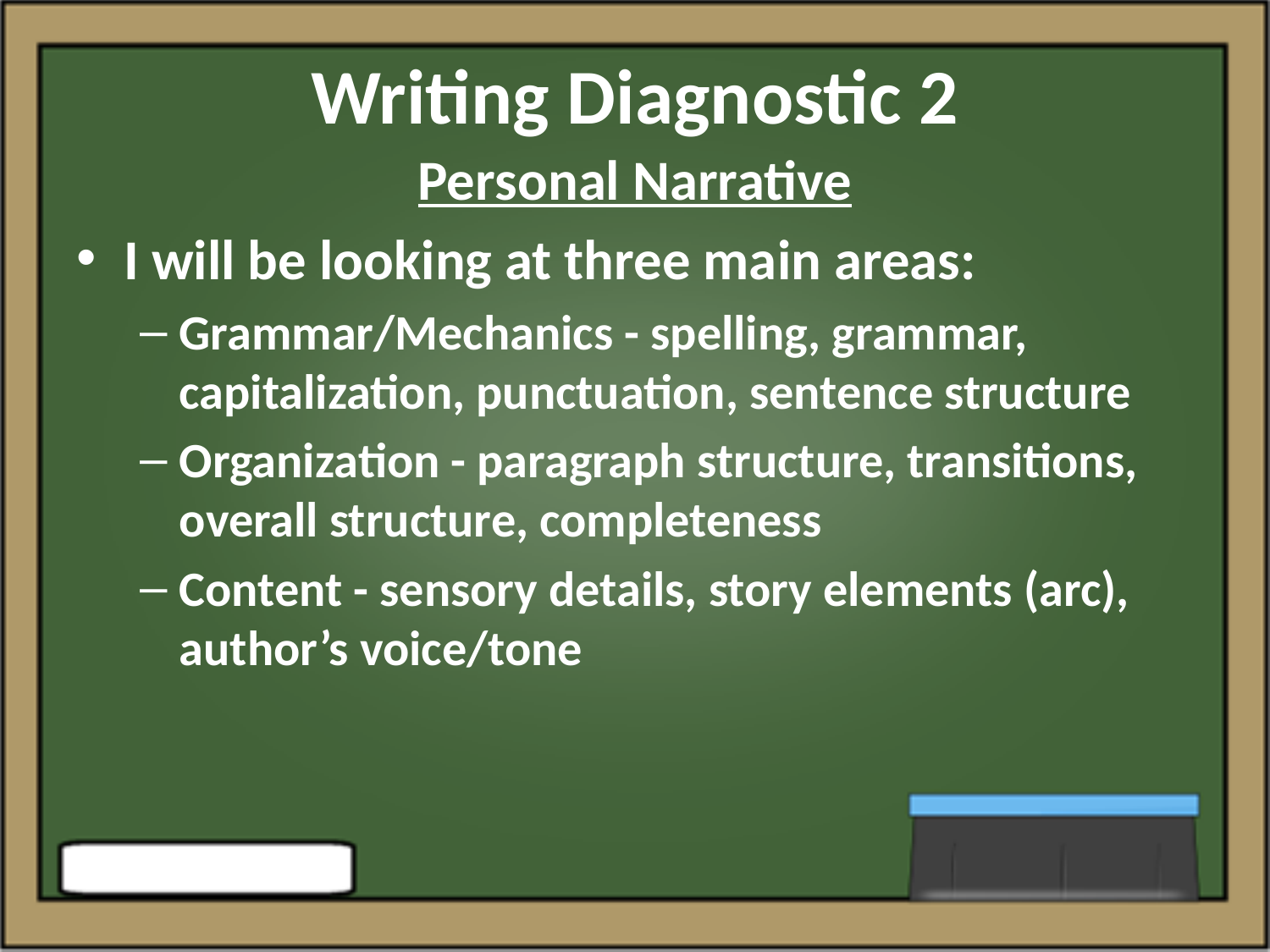

# Writing Diagnostic 2
Personal Narrative
I will be looking at three main areas:
Grammar/Mechanics - spelling, grammar, capitalization, punctuation, sentence structure
Organization - paragraph structure, transitions, overall structure, completeness
Content - sensory details, story elements (arc), author’s voice/tone